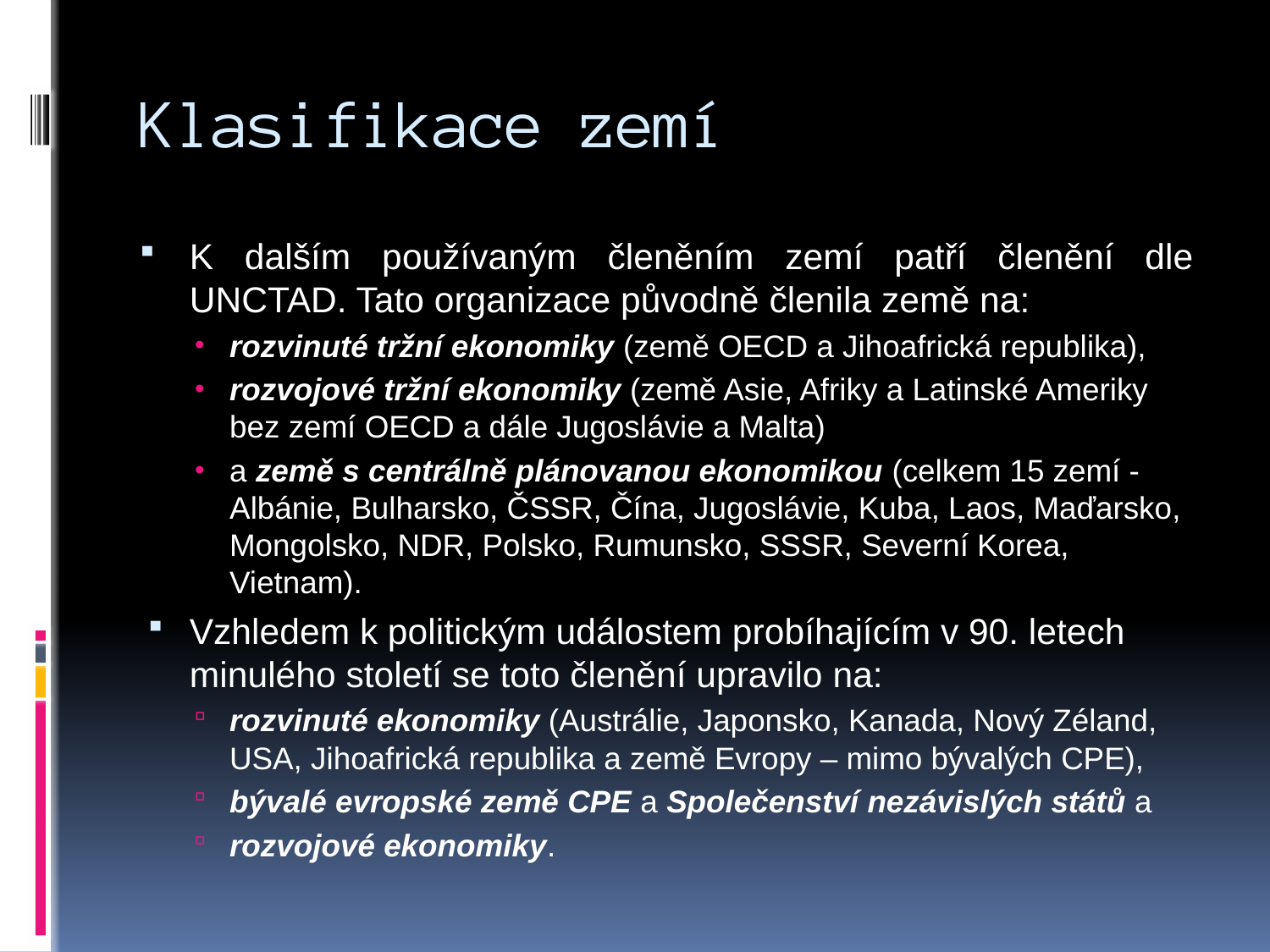

# Klasifikace zemí

K dalším používaným členěním zemí patří členění dle UNCTAD. Tato organizace původně členila země na:
rozvinuté tržní ekonomiky (země OECD a Jihoafrická republika),
rozvojové tržní ekonomiky (země Asie, Afriky a Latinské Ameriky bez zemí OECD a dále Jugoslávie a Malta)
a země s centrálně plánovanou ekonomikou (celkem 15 zemí - Albánie, Bulharsko, ČSSR, Čína, Jugoslávie, Kuba, Laos, Maďarsko, Mongolsko, NDR, Polsko, Rumunsko, SSSR, Severní Korea, Vietnam).
Vzhledem k politickým událostem probíhajícím v 90. letech minulého století se toto členění upravilo na:
rozvinuté ekonomiky (Austrálie, Japonsko, Kanada, Nový Zéland, USA, Jihoafrická republika a země Evropy – mimo bývalých CPE),
bývalé evropské země CPE a Společenství nezávislých států a
rozvojové ekonomiky.